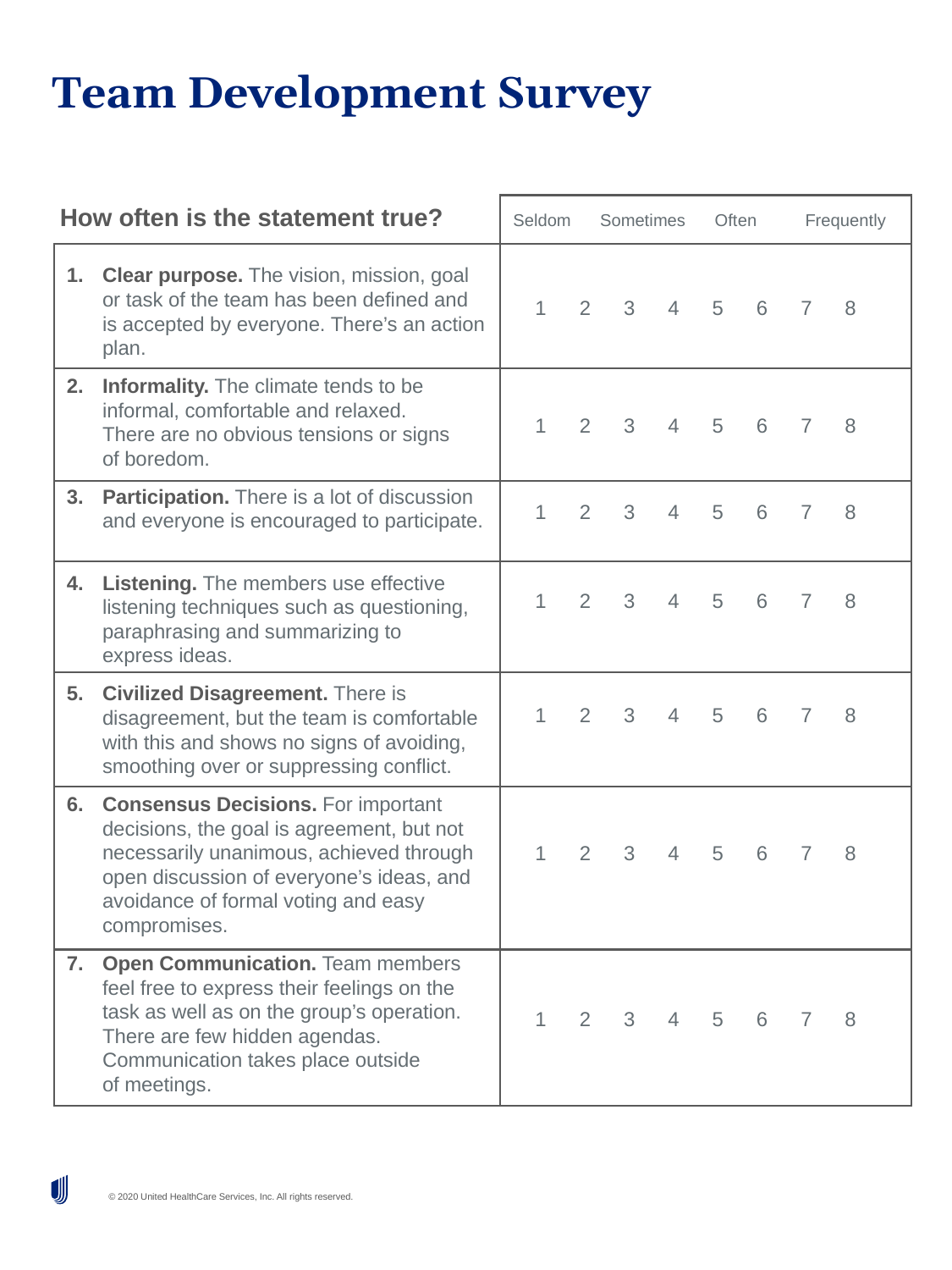

# Team Development Survey

How often is the statement true?          Seldom      Sometimes      Often          Frequently

Clear purpose. The vision, mission, goal or task of the team has been defined and is accepted by everyone. There’s an action plan.
Informality. The climate tends to be informal, comfortable and relaxed.
There are no obvious tensions or signs
of boredom.
Participation. There is a lot of discussion and everyone is encouraged to participate.
Listening. The members use effective listening techniques such as questioning, paraphrasing and summarizing to
express ideas.
Civilized Disagreement. There is disagreement, but the team is comfortable with this and shows no signs of avoiding, smoothing over or suppressing conflict.
Consensus Decisions. For important decisions, the goal is agreement, but not necessarily unanimous, achieved through open discussion of everyone’s ideas, and avoidance of formal voting and easy compromises.
Open Communication. Team members feel free to express their feelings on the task as well as on the group’s operation. There are few hidden agendas. Communication takes place outside
of meetings.
1      2      3      4      5      6      7      8
1      2      3      4      5      6      7      8
1      2      3      4      5      6      7      8
1      2      3      4      5      6      7      8
1      2      3      4      5      6      7      8
1      2      3      4      5      6      7      8
1      2      3      4      5      6      7      8